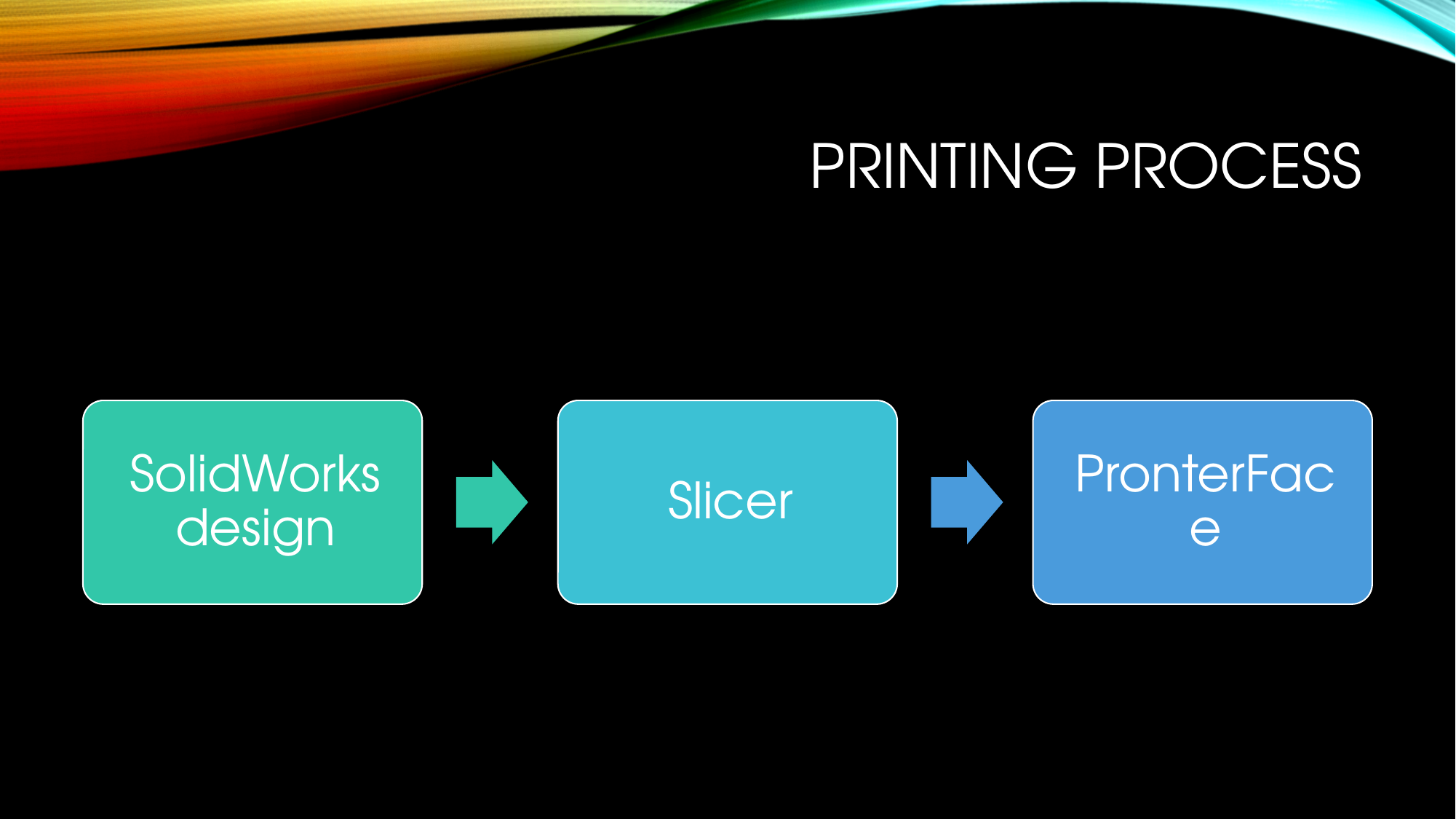

# Printing process
SolidWorks design

Slicer

PronterFace